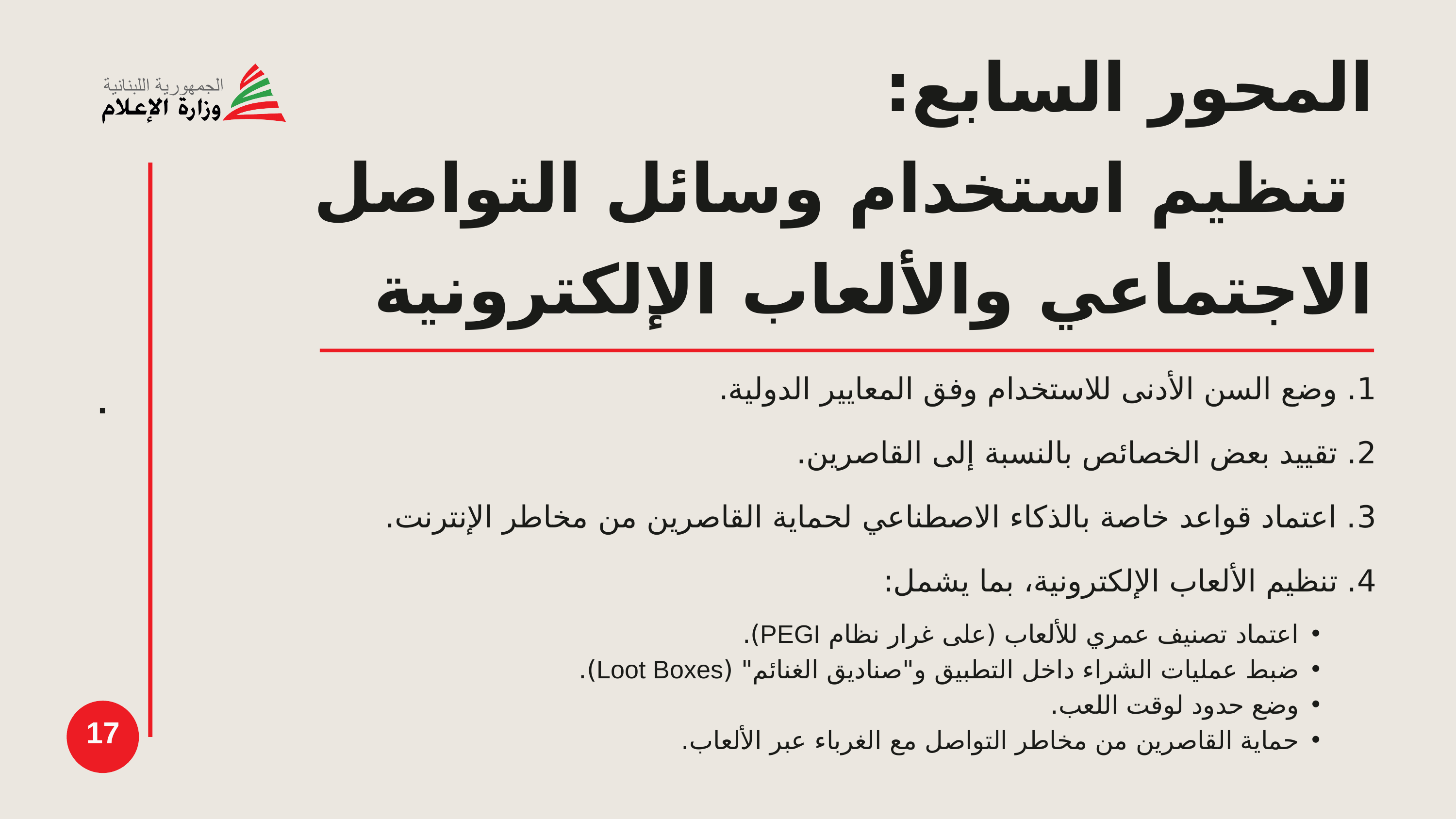

المحور السابع:
 تنظيم استخدام وسائل التواصل الاجتماعي والألعاب الإلكترونية

1. وضع السن الأدنى للاستخدام وفق المعايير الدولية.
.
2. تقييد بعض الخصائص بالنسبة إلى القاصرين.
3. اعتماد قواعد خاصة بالذكاء الاصطناعي لحماية القاصرين من مخاطر الإنترنت.
4. تنظيم الألعاب الإلكترونية، بما يشمل:
اعتماد تصنيف عمري للألعاب (على غرار نظام PEGI).
ضبط عمليات الشراء داخل التطبيق و"صناديق الغنائم" (Loot Boxes).
وضع حدود لوقت اللعب.
حماية القاصرين من مخاطر التواصل مع الغرباء عبر الألعاب.

17